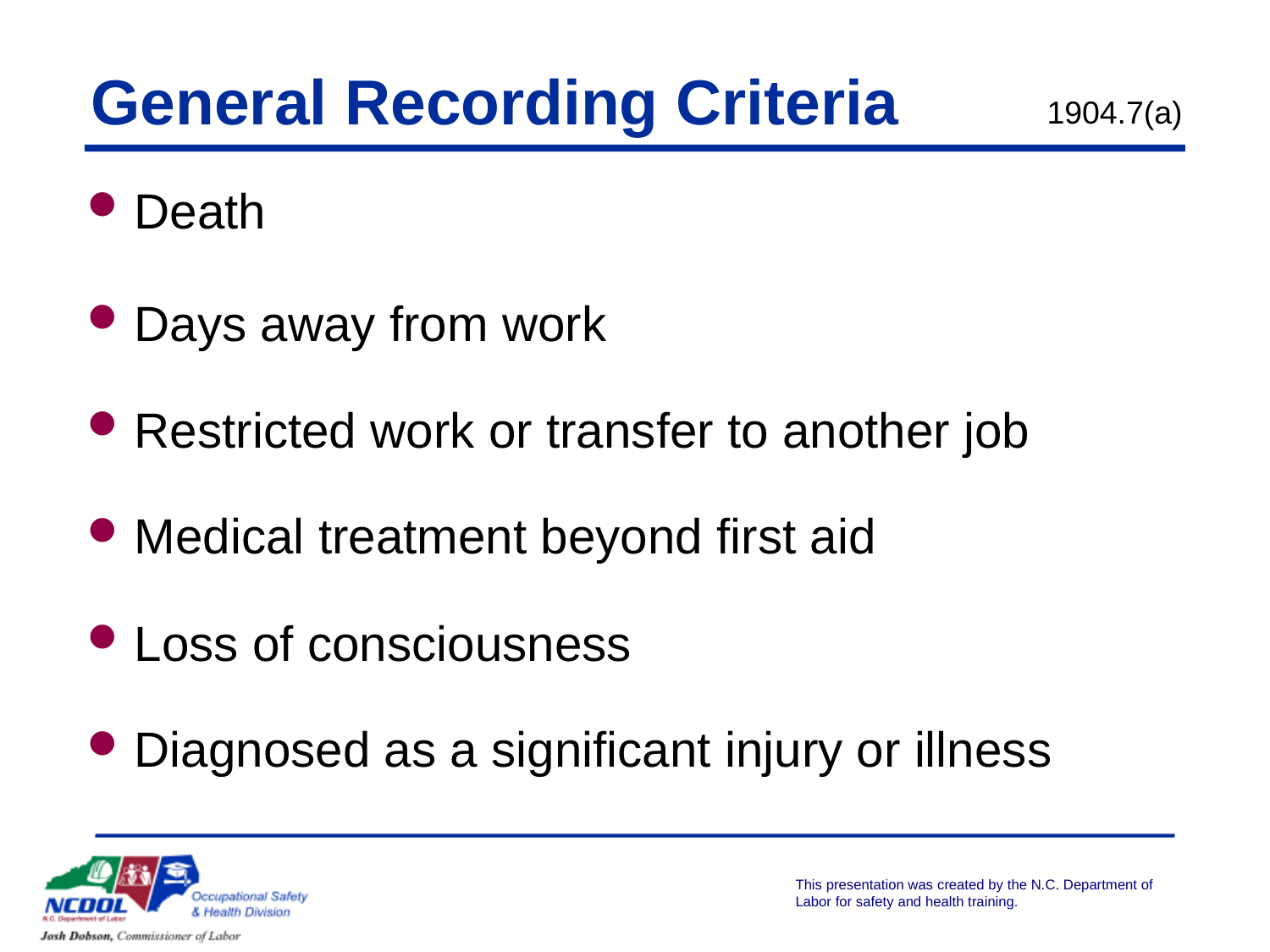

# General Recording Criteria
1904.7(a)
Death
Days away from work
Restricted work or transfer to another job
Medical treatment beyond first aid
Loss of consciousness
Diagnosed as a significant injury or illness